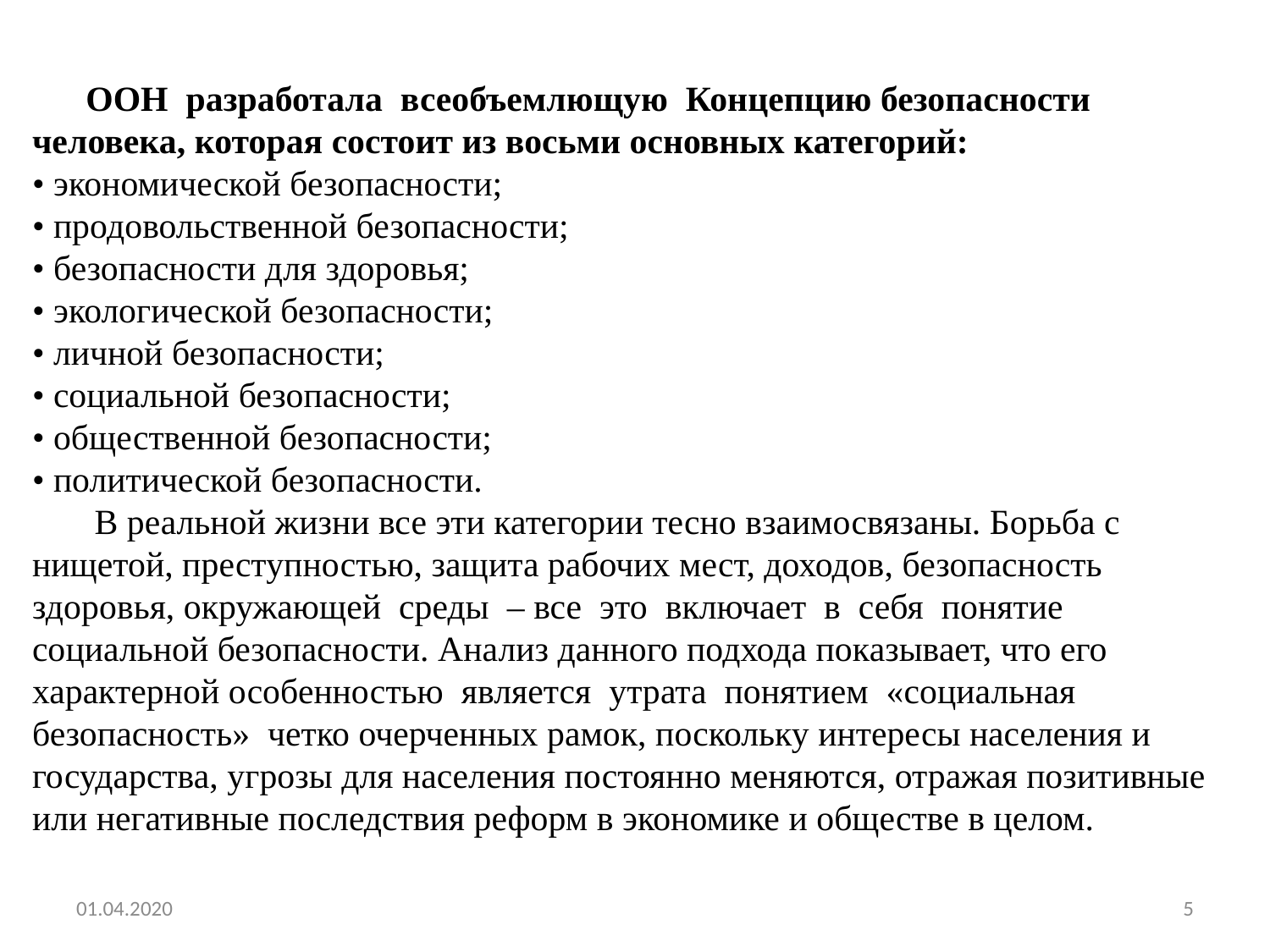

ООН  разработала  всеобъемлющую  Концепцию безопасности человека, которая состоит из восьми основных категорий:
• экономической безопасности;
• продовольственной безопасности;
• безопасности для здоровья;
• экологической безопасности;
• личной безопасности;
• социальной безопасности;
• общественной безопасности;
• политической безопасности.
       В реальной жизни все эти категории тесно взаимосвязаны. Борьба с нищетой, преступностью, защита рабочих мест, доходов, безопасность здоровья, окружающей  среды  – все  это  включает  в  себя  понятие социальной безопасности. Анализ данного подхода показывает, что его характерной особенностью  является  утрата  понятием  «социальная  безопасность»  четко очерченных рамок, поскольку интересы населения и государства, угрозы для населения постоянно меняются, отражая позитивные или негативные последствия реформ в экономике и обществе в целом.
01.04.2020
5